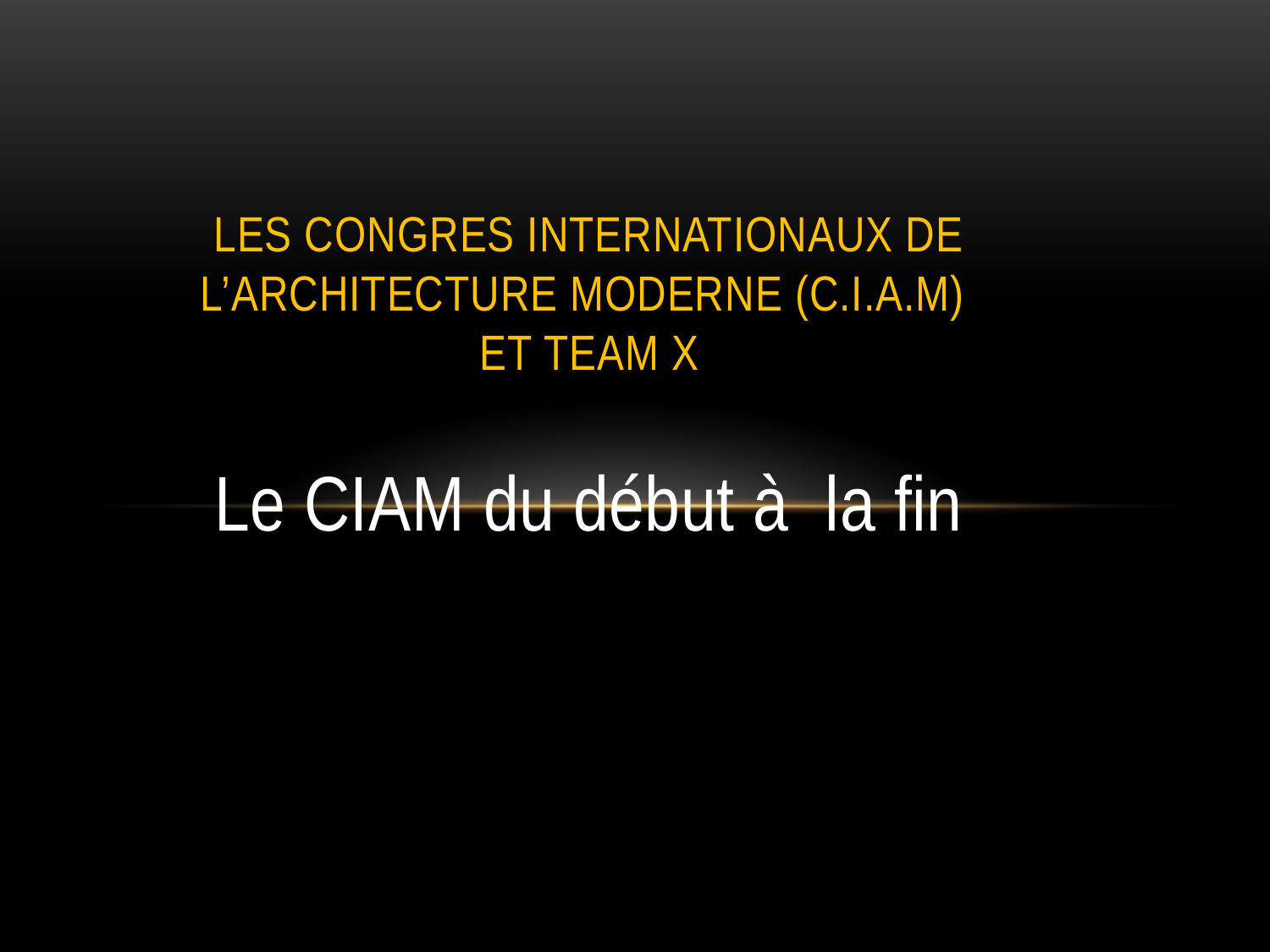

# LES CONGRES INTERNATIONAUX DE L’ARCHITECTURE MODERNE (C.I.A.M) ET TEAM X

Le CIAM du début à  la fin